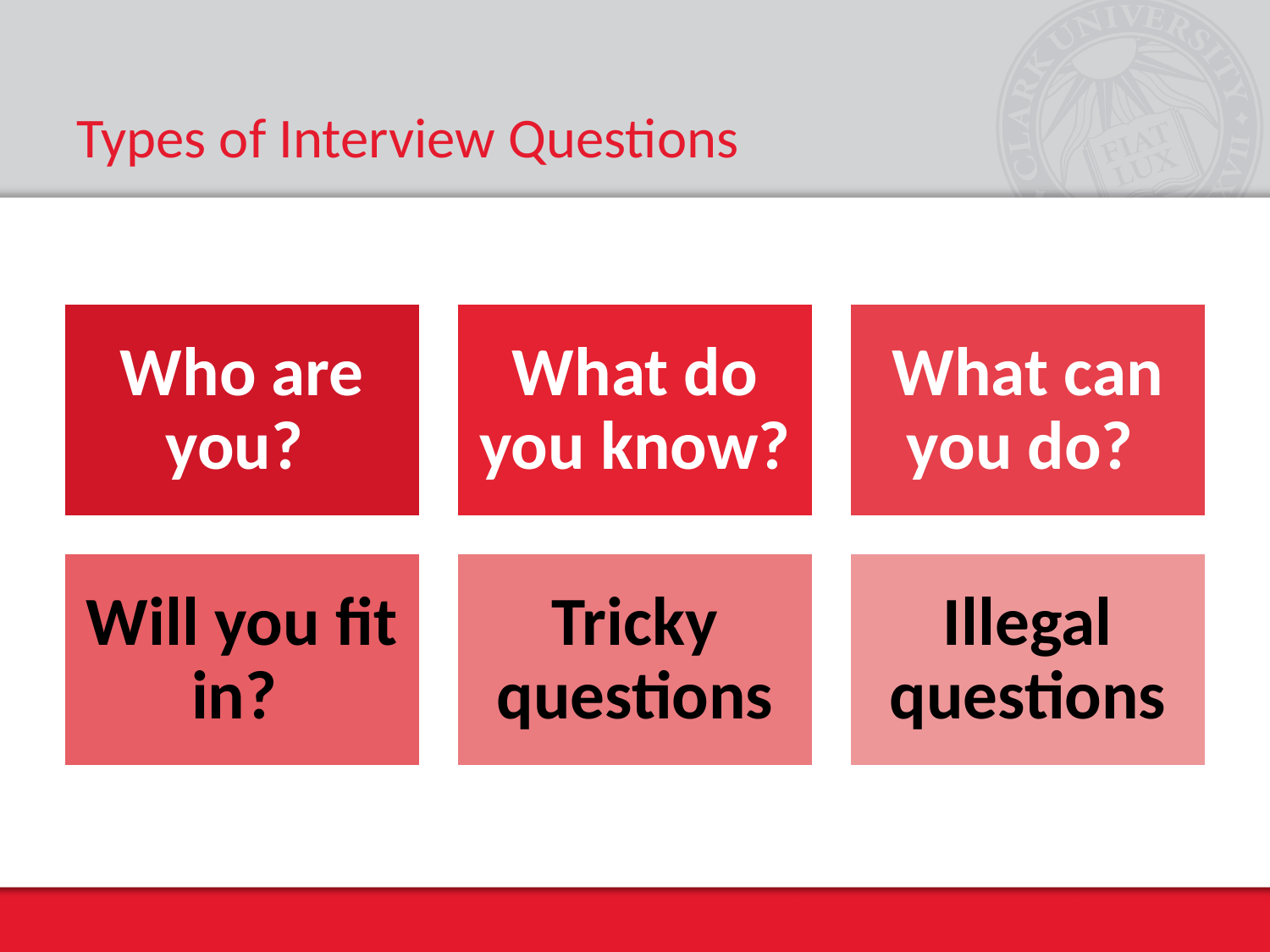

# Types of Interview Questions
Who are you?
What do you know?
What can you do?
Will you fit in?
Tricky questions
Illegal questions